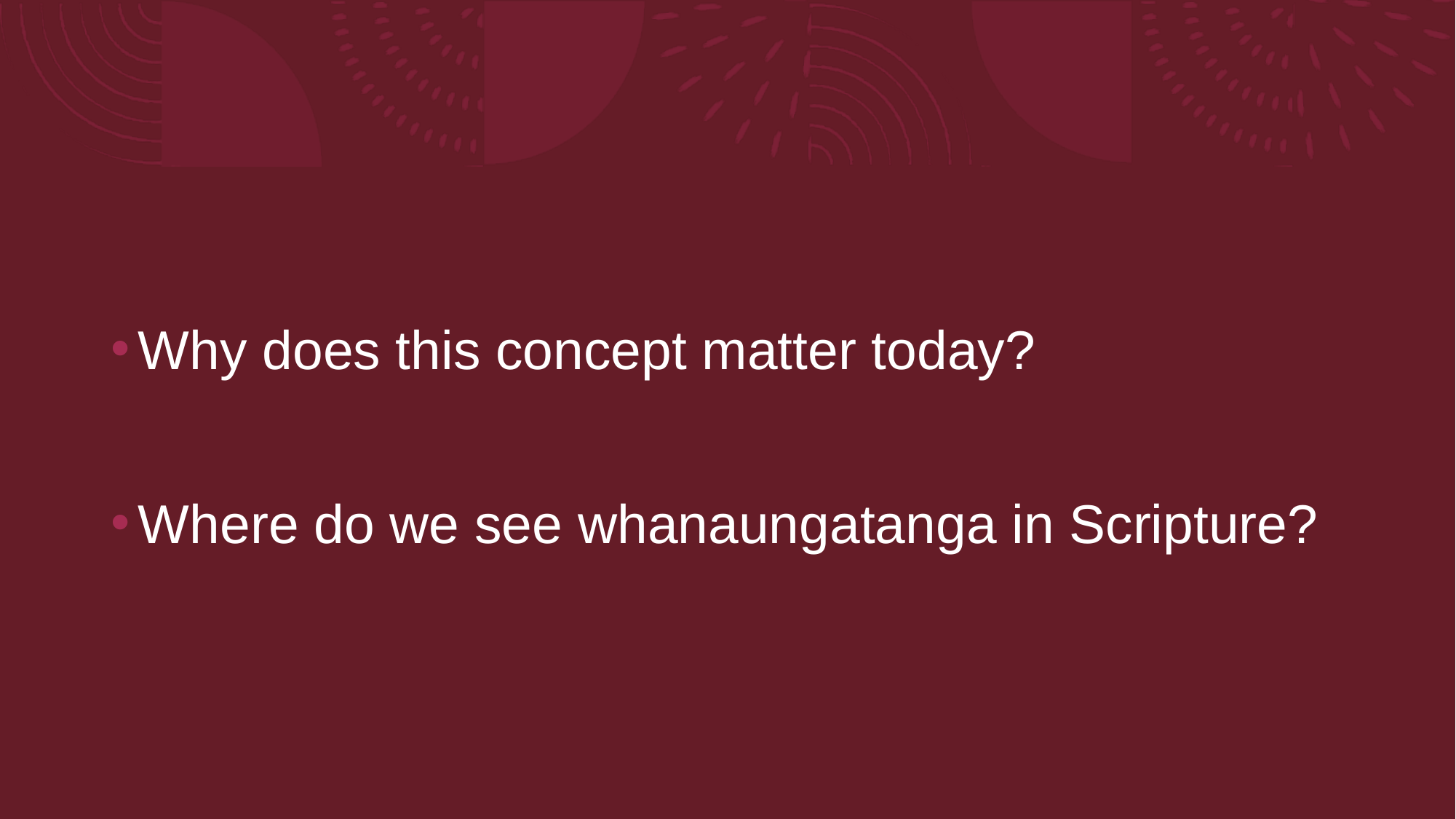

Why does this concept matter today?

Where do we see whanaungatanga in Scripture?